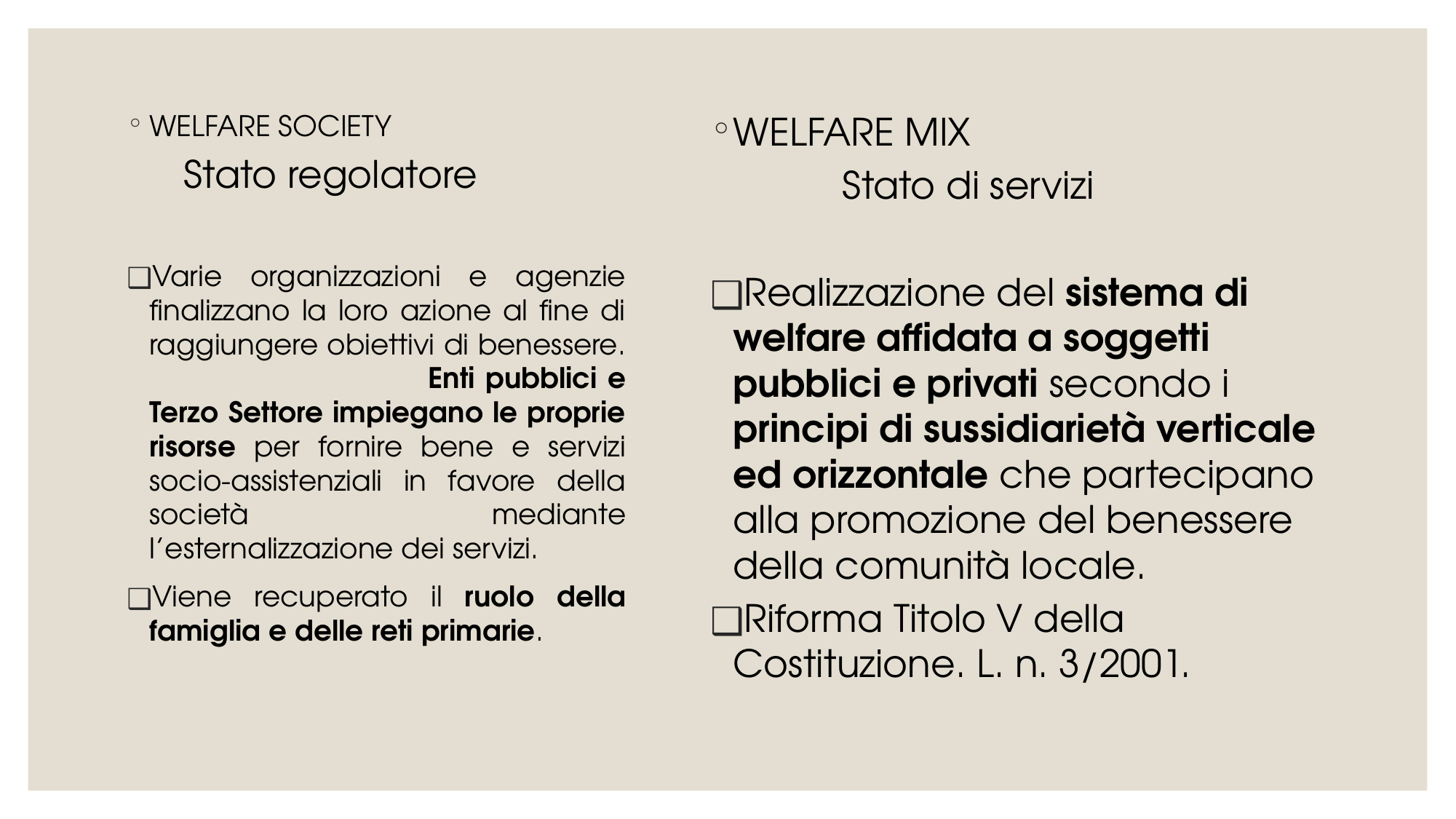

WELFARE SOCIETY
Stato regolatore

Varie organizzazioni e agenzie finalizzano la loro azione al fine di raggiungere obiettivi di benessere.                            Enti pubblici e Terzo Settore impiegano le proprie risorse per fornire bene e servizi socio-assistenziali in favore della società mediante l’esternalizzazione dei servizi.
Viene recuperato il ruolo della famiglia e delle reti primarie.
WELFARE MIX
	Stato di servizi

Realizzazione del sistema di welfare affidata a soggetti pubblici e privati secondo i principi di sussidiarietà verticale ed orizzontale che partecipano alla promozione del benessere della comunità locale.
Riforma Titolo V della Costituzione. L. n. 3/2001.